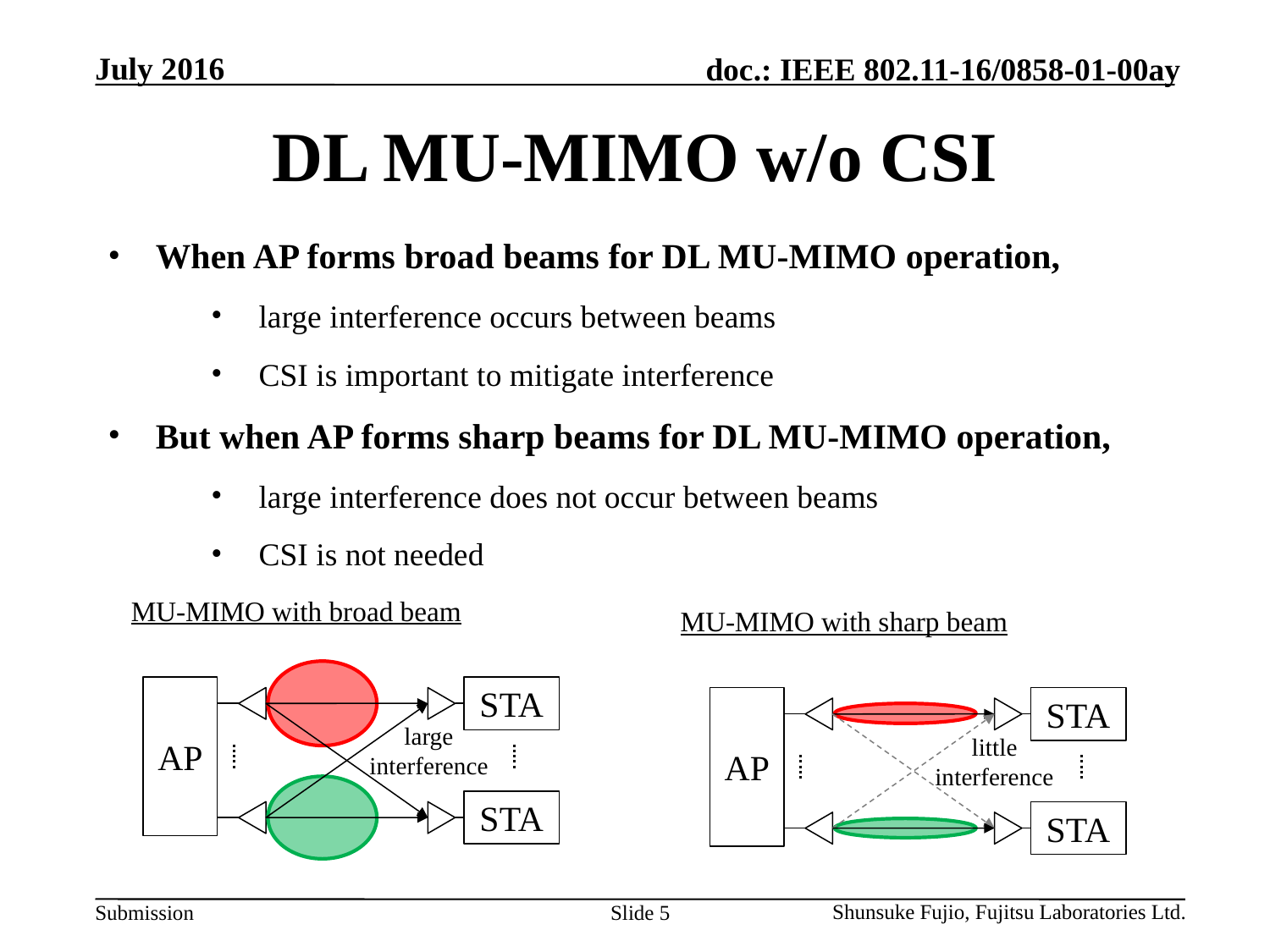

# DL MU-MIMO w/o CSI
When AP forms broad beams for DL MU-MIMO operation,
large interference occurs between beams
CSI is important to mitigate interference
But when AP forms sharp beams for DL MU-MIMO operation,
large interference does not occur between beams
CSI is not needed

MU-MIMO with broad beam
MU-MIMO with sharp beam

AP

STA

AP

STA

large
interference
little
interference

STA

STA

Slide 5